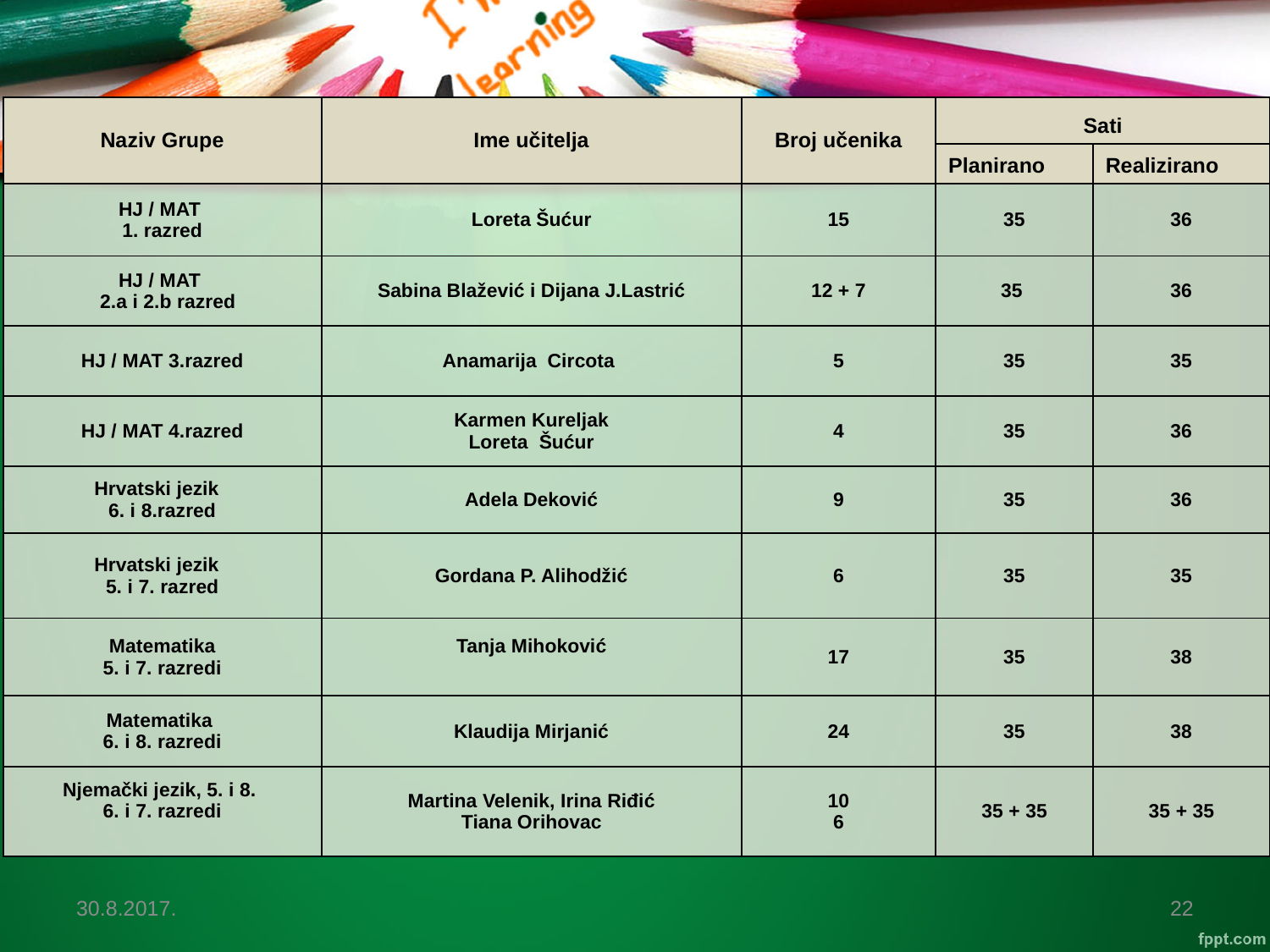

| Naziv Grupe | Ime učitelja | Broj učenika | Sati |  |
| --- | --- | --- | --- | --- |
|  |  |  | Planirano | Realizirano |
| HJ / MAT 1. razred | Loreta Šućur | 15 | 35 | 36 |
| HJ / MAT 2.a i 2.b razred | Sabina Blažević i Dijana J.Lastrić | 12 + 7 | 35 | 36 |
| HJ / MAT 3.razred | Anamarija Circota | 5 | 35 | 35 |
| HJ / MAT 4.razred | Karmen Kureljak Loreta Šućur | 4 | 35 | 36 |
| Hrvatski jezik 6. i 8.razred | Adela Deković | 9 | 35 | 36 |
| Hrvatski jezik 5. i 7. razred | Gordana P. Alihodžić | 6 | 35 | 35 |
| Matematika 5. i 7. razredi | Tanja Mihoković | 17 | 35 | 38 |
| Matematika 6. i 8. razredi | Klaudija Mirjanić | 24 | 35 | 38 |
| Njemački jezik, 5. i 8. 6. i 7. razredi | Martina Velenik, Irina Riđić Tiana Orihovac | 10 6 | 35 + 35 | 35 + 35 |
30.8.2017.

22